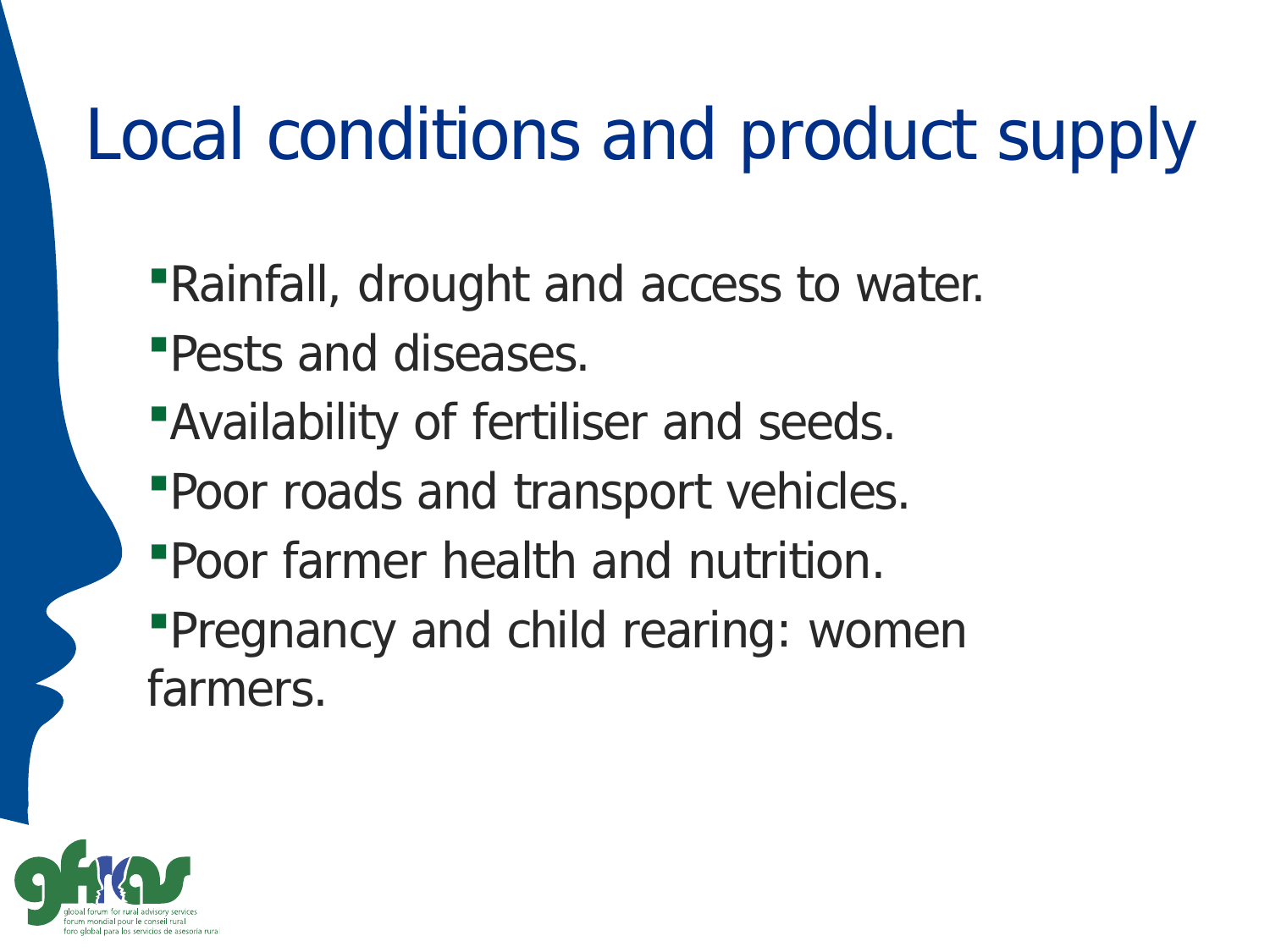

# Local conditions and product supply
Rainfall, drought and access to water.
Pests and diseases.
Availability of fertiliser and seeds.
Poor roads and transport vehicles.
Poor farmer health and nutrition.
Pregnancy and child rearing: women 	farmers.